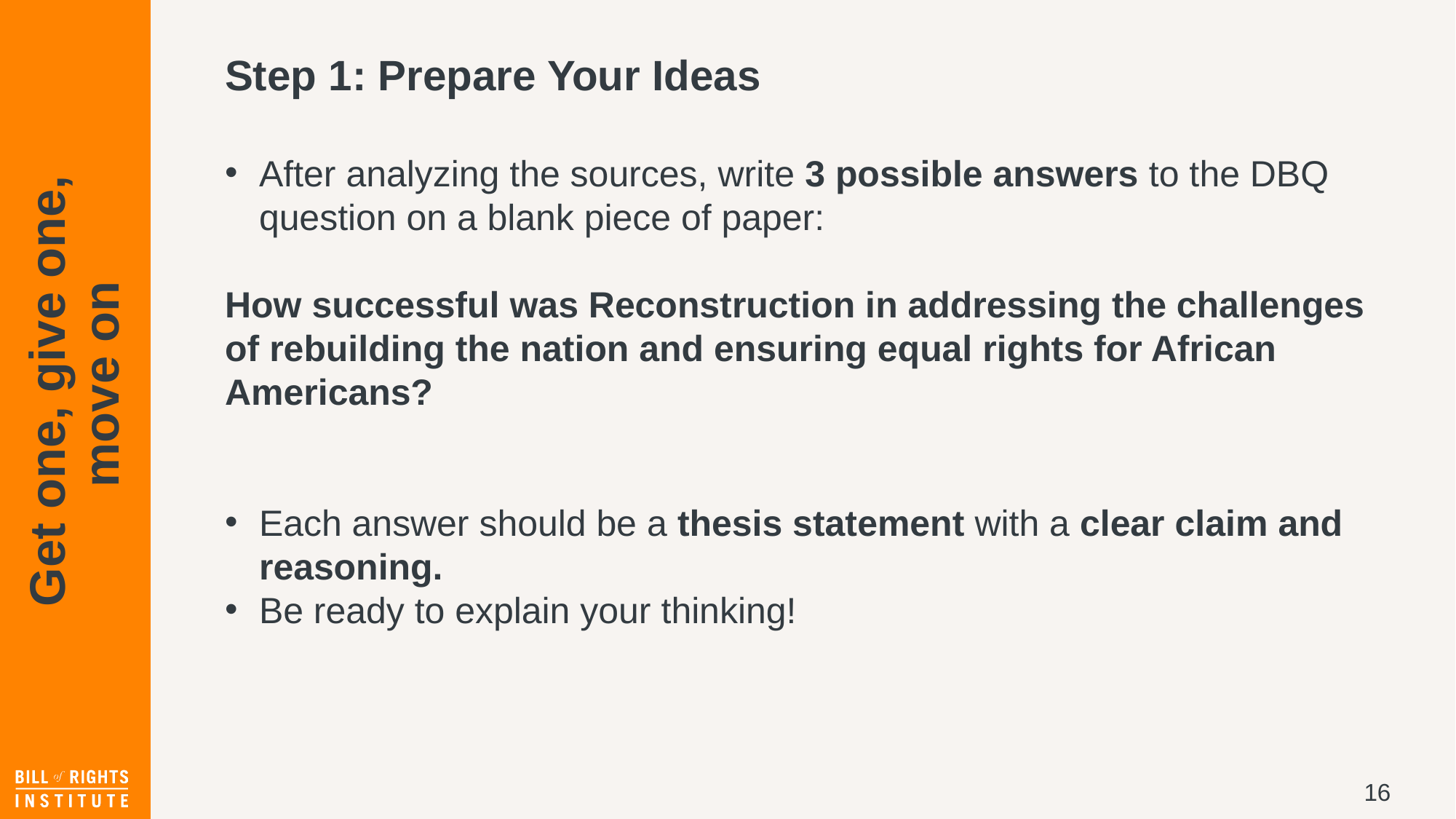

Step 1: Prepare Your Ideas

After analyzing the sources, write 3 possible answers to the DBQ question on a blank piece of paper:
How successful was Reconstruction in addressing the challenges of rebuilding the nation and ensuring equal rights for African Americans?

Each answer should be a thesis statement with a clear claim and reasoning.
Be ready to explain your thinking!

# Get one, give one, move on
16